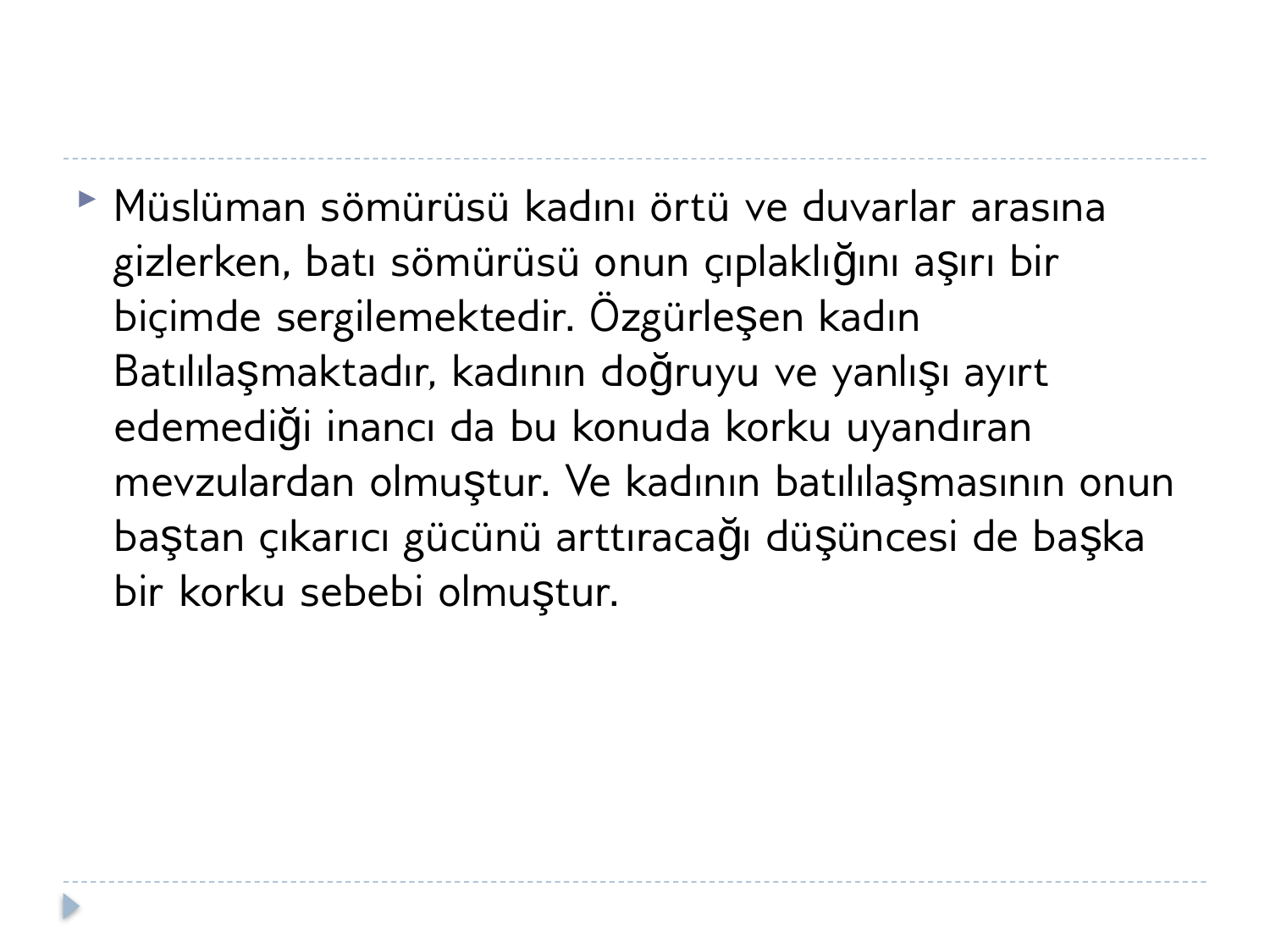

Müslüman sömürüsü kadını örtü ve duvarlar arasına gizlerken, batı sömürüsü onun çıplaklığını aşırı bir biçimde sergilemektedir. Özgürleşen kadın Batılılaşmaktadır, kadının doğruyu ve yanlışı ayırt edemediği inancı da bu konuda korku uyandıran mevzulardan olmuştur. Ve kadının batılılaşmasının onun baştan çıkarıcı gücünü arttıracağı düşüncesi de başka bir korku sebebi olmuştur.